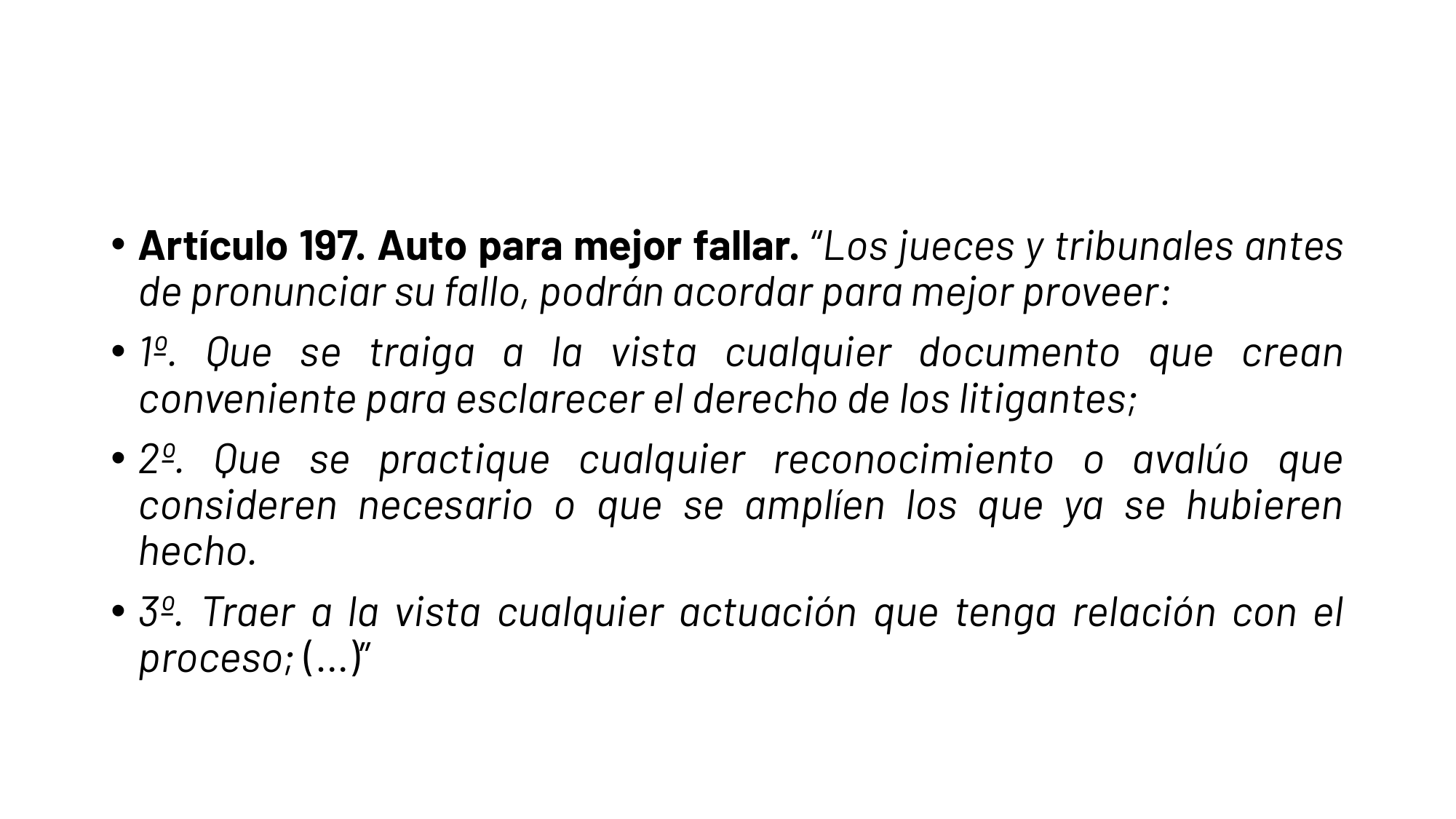

#
Artículo 197. Auto para mejor fallar. “Los jueces y tribunales antes de pronunciar su fallo, podrán acordar para mejor proveer:
1º. Que se traiga a la vista cualquier documento que crean conveniente para esclarecer el derecho de los litigantes;
2º. Que se practique cualquier reconocimiento o avalúo que consideren necesario o que se amplíen los que ya se hubieren hecho.
3º. Traer a la vista cualquier actuación que tenga relación con el proceso; (…)”